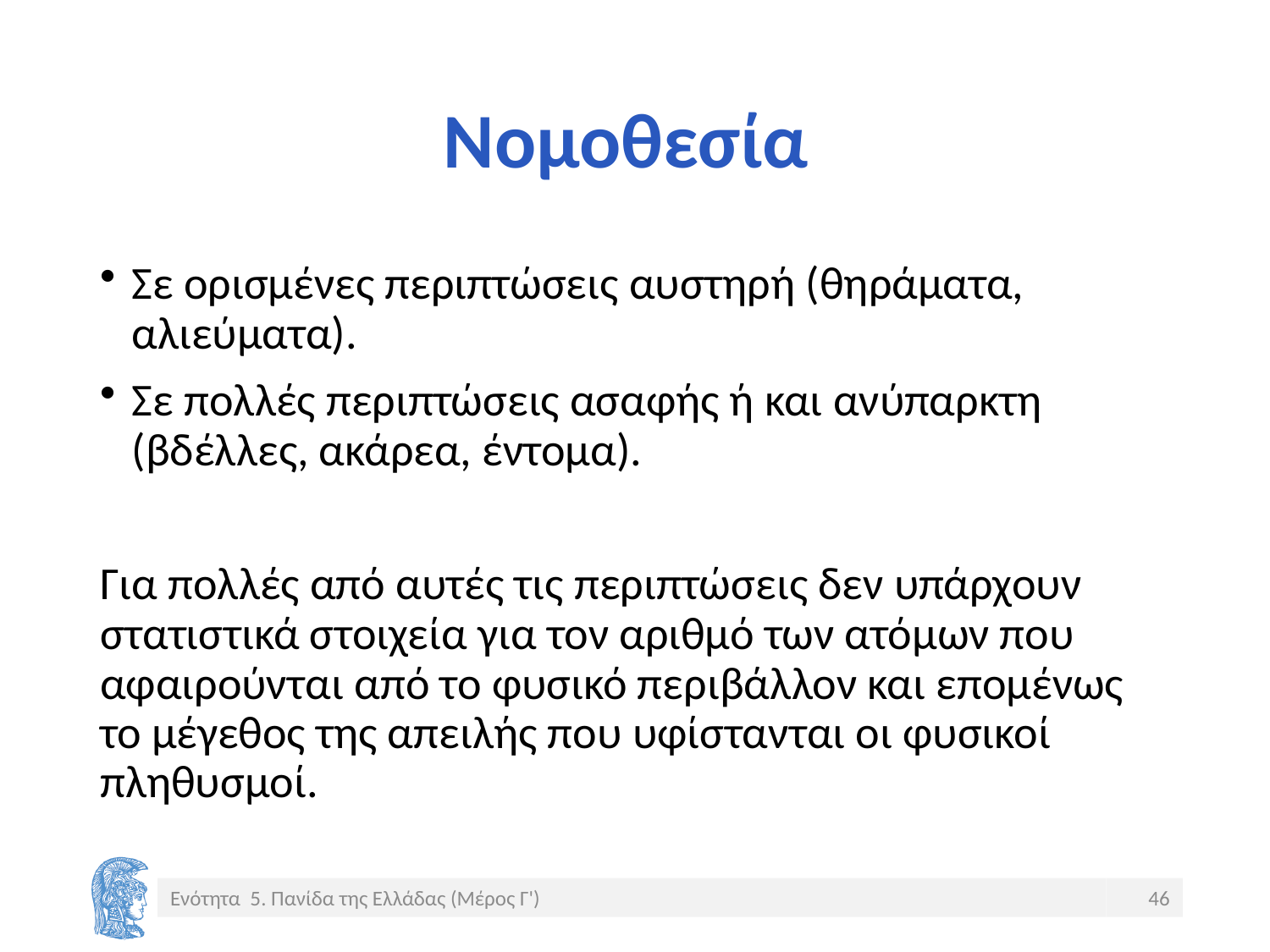

# Νομοθεσία
Σε ορισμένες περιπτώσεις αυστηρή (θηράματα, αλιεύματα).
Σε πολλές περιπτώσεις ασαφής ή και ανύπαρκτη (βδέλλες, ακάρεα, έντομα).

Για πολλές από αυτές τις περιπτώσεις δεν υπάρχουν στατιστικά στοιχεία για τον αριθμό των ατόμων που αφαιρούνται από το φυσικό περιβάλλον και επομένως το μέγεθος της απειλής που υφίστανται οι φυσικοί πληθυσμοί.

Ενότητα  5. Πανίδα της Ελλάδας (Μέρος Γ')
46